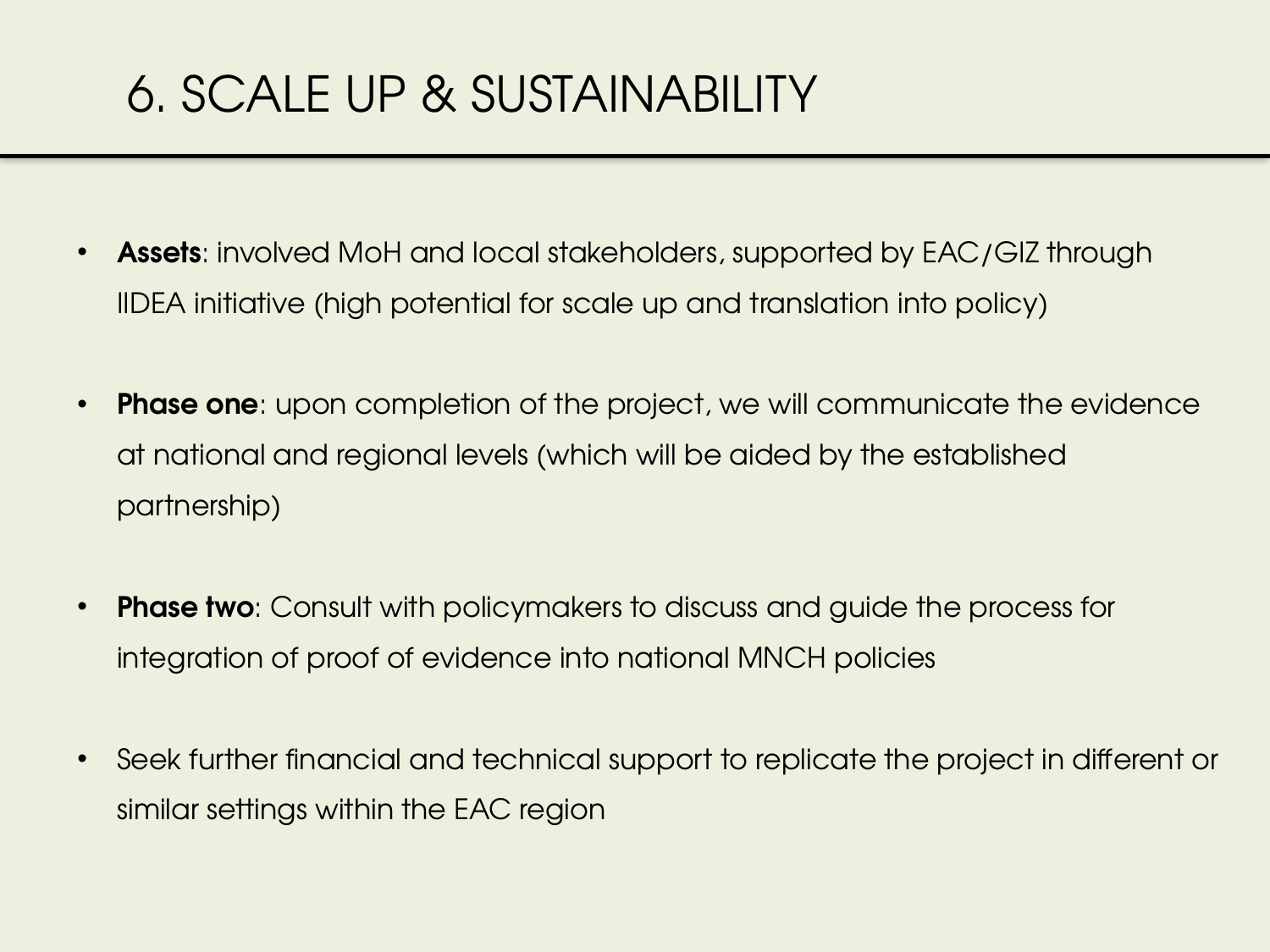

6. SCALE UP & SUSTAINABILITY
Assets: involved MoH and local stakeholders, supported by EAC/GIZ through IIDEA initiative (high potential for scale up and translation into policy)

Phase one: upon completion of the project, we will communicate the evidence at national and regional levels (which will be aided by the established partnership)

Phase two: Consult with policymakers to discuss and guide the process for integration of proof of evidence into national MNCH policies

Seek further financial and technical support to replicate the project in different or similar settings within the EAC region